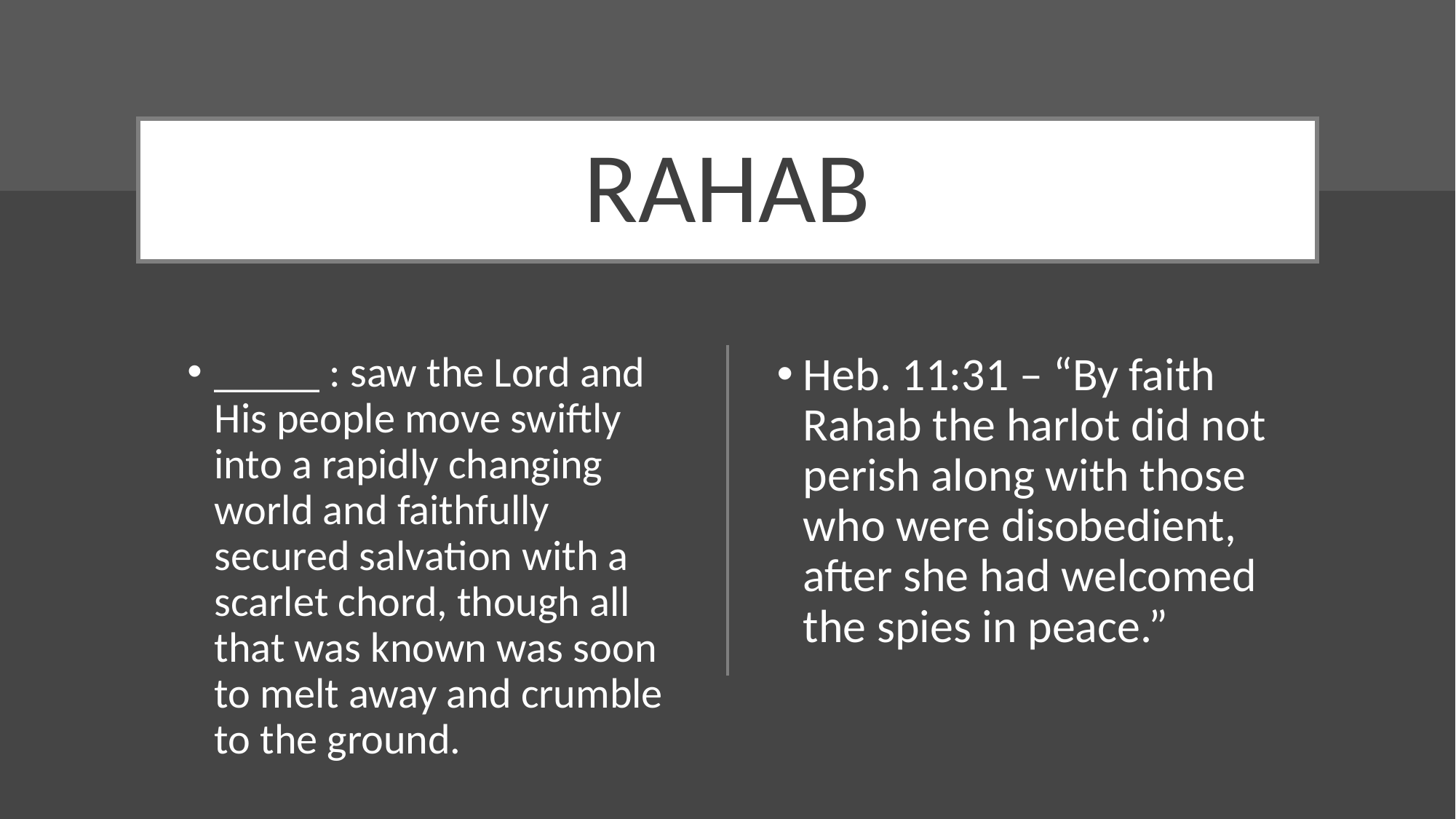

# RAHAB
_____ : saw the Lord and His people move swiftly into a rapidly changing world and faithfully secured salvation with a scarlet chord, though all that was known was soon to melt away and crumble to the ground.
Heb. 11:31 – “By faith Rahab the harlot did not perish along with those who were disobedient, after she had welcomed the spies in peace.”